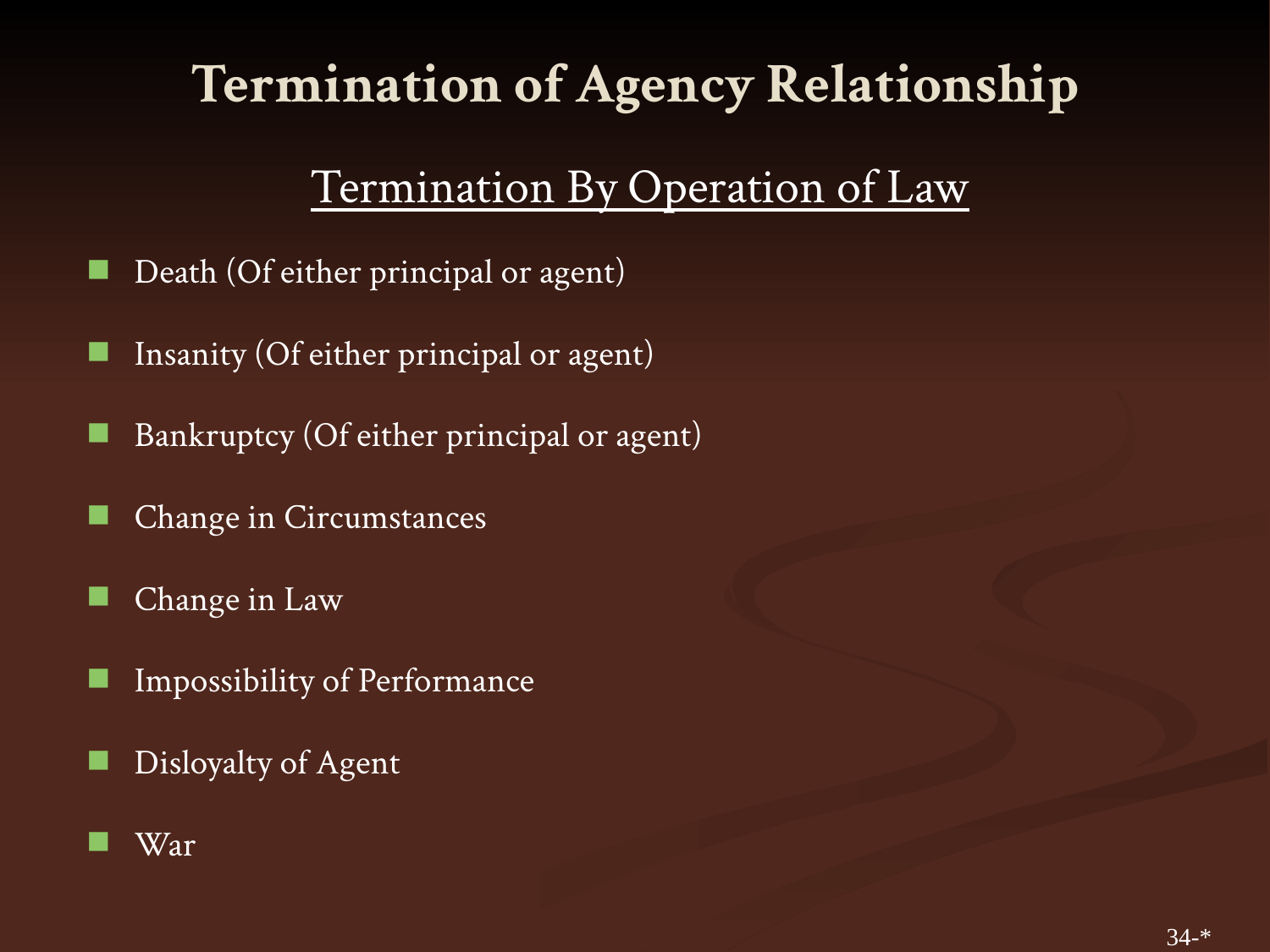

# Termination of Agency Relationship
Termination By Operation of Law

Death (Of either principal or agent)

Insanity (Of either principal or agent)

Bankruptcy (Of either principal or agent)

Change in Circumstances

Change in Law

Impossibility of Performance

Disloyalty of Agent

War
34-*